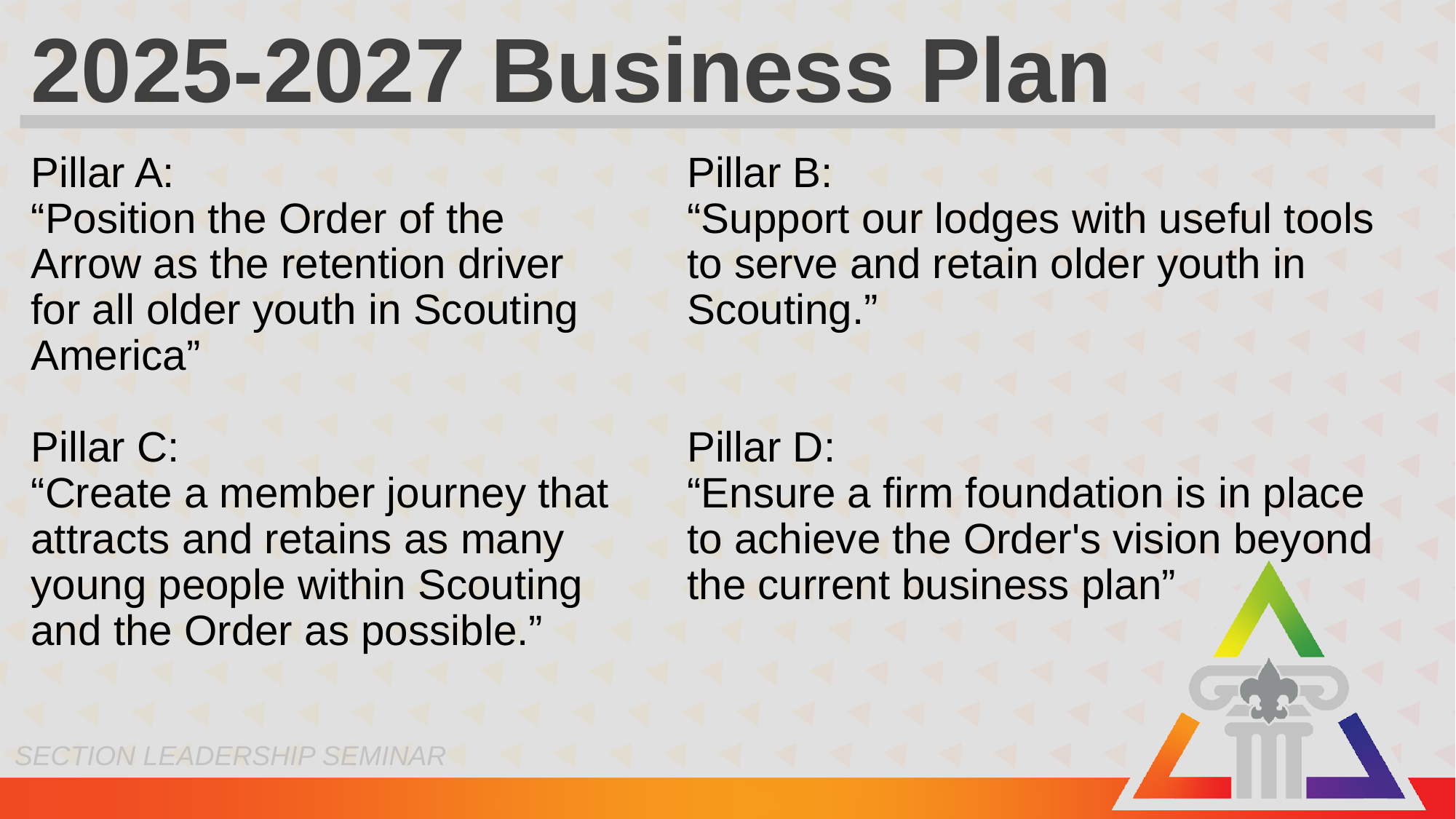

# 2025-2027 Business Plan
Pillar A:
“Position the Order of the Arrow as the retention driver for all older youth in Scouting America”

Pillar C:
“Create a member journey that attracts and retains as many young people within Scouting and the Order as possible.”
Pillar B:
“Support our lodges with useful tools to serve and retain older youth in Scouting.”

Pillar D:
“Ensure a firm foundation is in place to achieve the Order's vision beyond the current business plan”